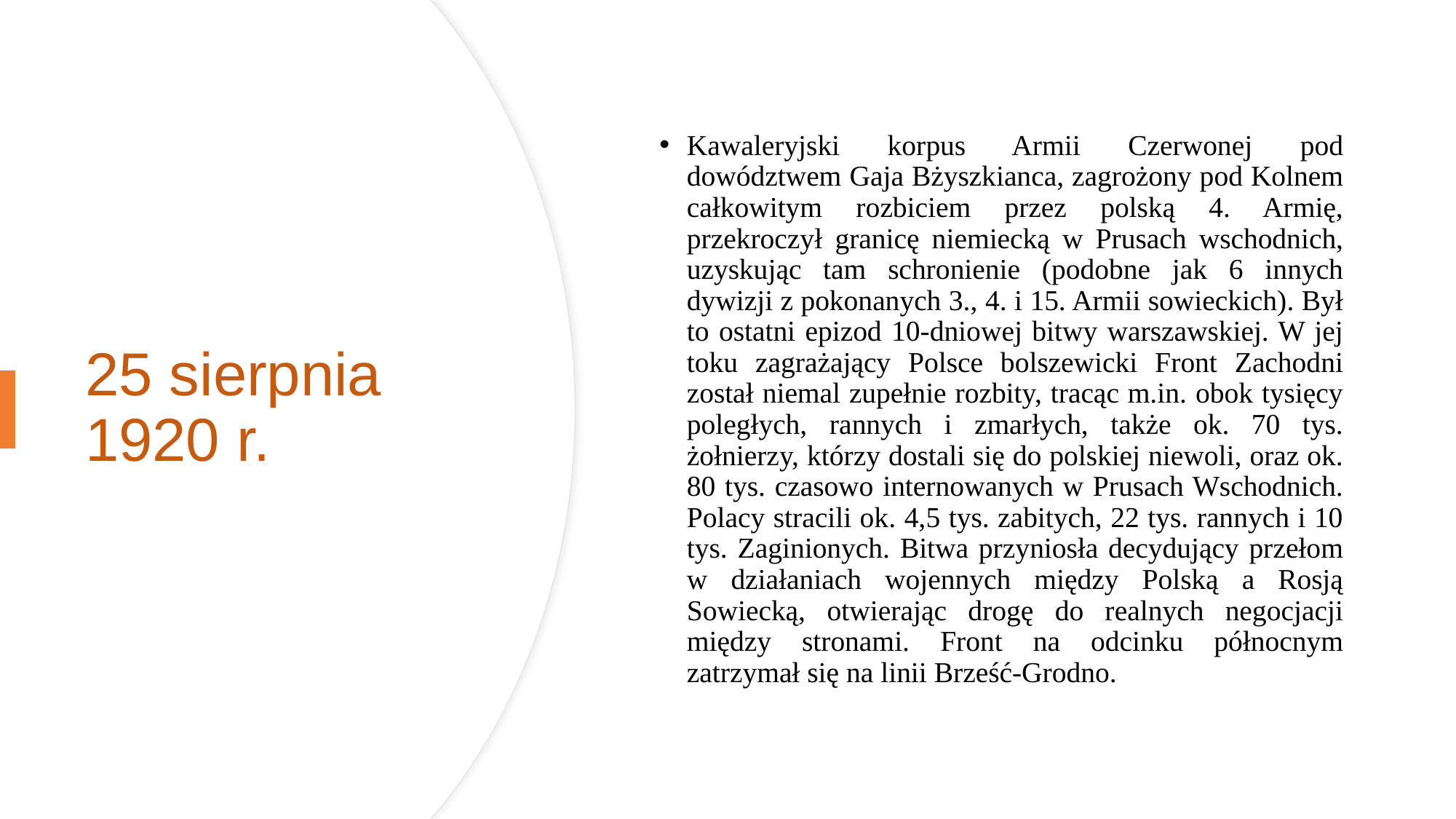

Kawaleryjski korpus Armii Czerwonej pod dowództwem Gaja Bżyszkianca, zagrożony pod Kolnem całkowitym rozbiciem przez polską 4. Armię, przekroczył granicę niemiecką w Prusach wschodnich, uzyskując tam schronienie (podobne jak 6 innych dywizji z pokonanych 3., 4. i 15. Armii sowieckich). Był to ostatni epizod 10-dniowej bitwy warszawskiej. W jej toku zagrażający Polsce bolszewicki Front Zachodni został niemal zupełnie rozbity, tracąc m.in. obok tysięcy poległych, rannych i zmarłych, także ok. 70 tys. żołnierzy, którzy dostali się do polskiej niewoli, oraz ok. 80 tys. czasowo internowanych w Prusach Wschodnich. Polacy stracili ok. 4,5 tys. zabitych, 22 tys. rannych i 10 tys. Zaginionych. Bitwa przyniosła decydujący przełom w działaniach wojennych między Polską a Rosją Sowiecką, otwierając drogę do realnych negocjacji między stronami. Front na odcinku północnym zatrzymał się na linii Brześć-Grodno.
# 25 sierpnia 1920 r.